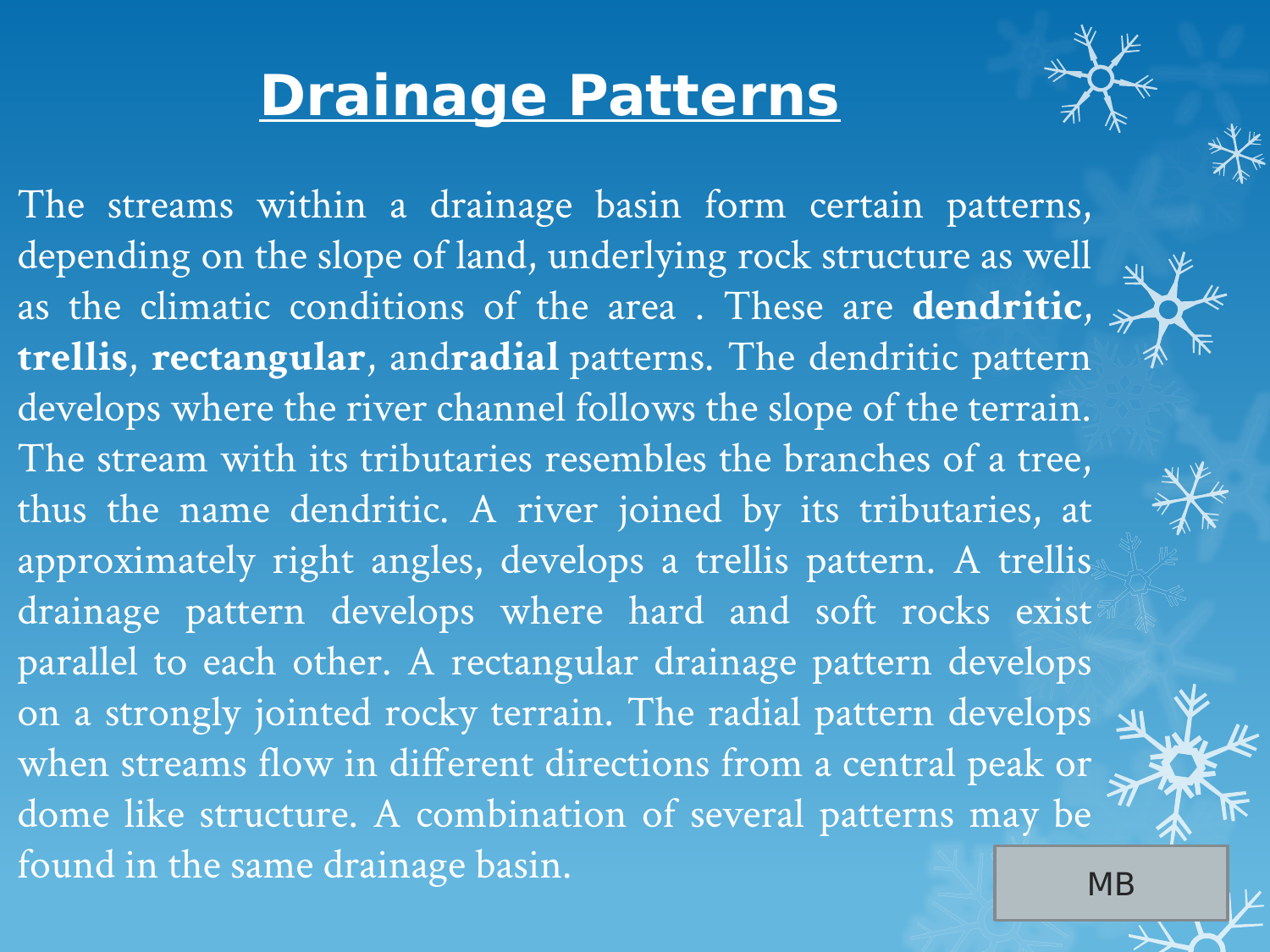

Drainage Patterns
The streams within a drainage basin form certain patterns, depending on the slope of land, underlying rock structure as well as the climatic conditions of the area . These are dendritic, trellis, rectangular, andradial patterns. The dendritic pattern develops where the river channel follows the slope of the terrain. The stream with its tributaries resembles the branches of a tree, thus the name dendritic. A river joined by its tributaries, at approximately right angles, develops a trellis pattern. A trellis drainage pattern develops where hard and soft rocks exist parallel to each other. A rectangular drainage pattern develops on a strongly jointed rocky terrain. The radial pattern develops when streams flow in different directions from a central peak or dome like structure. A combination of several patterns may be found in the same drainage basin.

MB